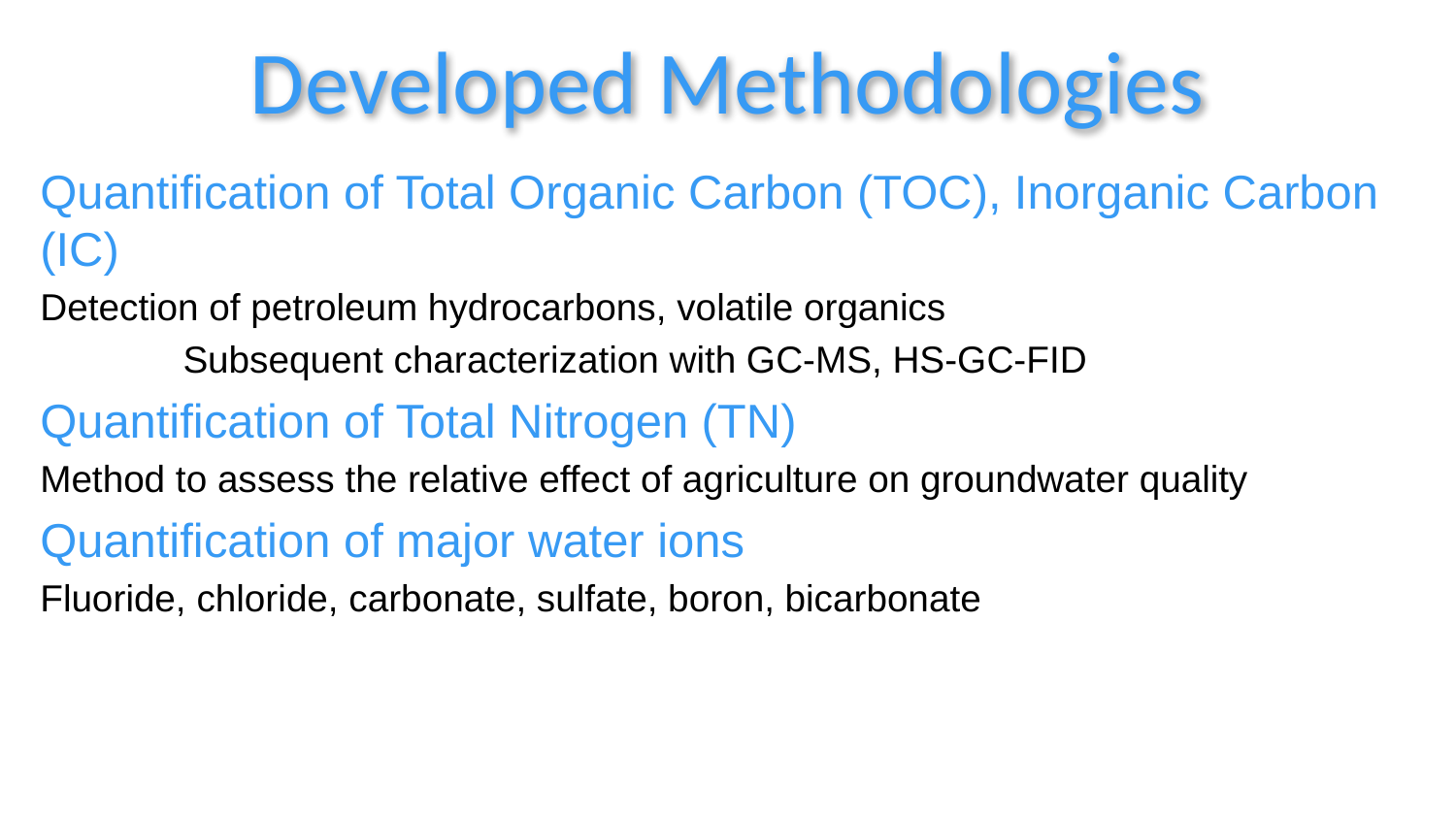

Developed Methodologies
Quantification of Total Organic Carbon (TOC), Inorganic Carbon (IC)
Detection of petroleum hydrocarbons, volatile organics
Subsequent characterization with GC-MS, HS-GC-FID
Quantification of Total Nitrogen (TN)
Method to assess the relative effect of agriculture on groundwater quality
Quantification of major water ions
Fluoride, chloride, carbonate, sulfate, boron, bicarbonate